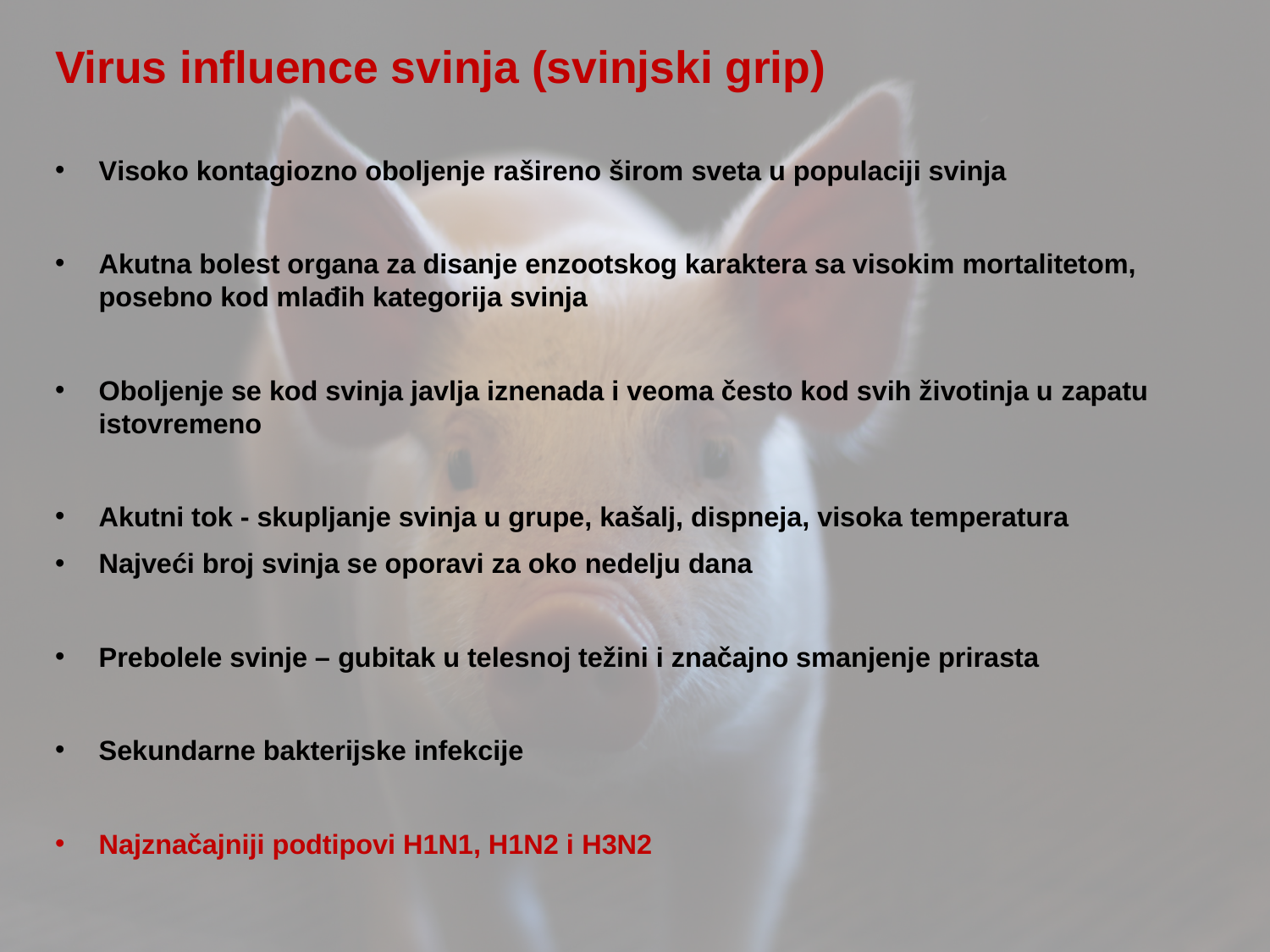

Virus influence svinja (svinjski grip)

Visoko kontagiozno oboljenje rašireno širom sveta u populaciji svinja

Akutna bolest organa za disanje enzootskog karaktera sa visokim mortalitetom, posebno kod mlađih kategorija svinja

Oboljenje se kod svinja javlja iznenada i veoma često kod svih životinja u zapatu istovremeno

Akutni tok - skupljanje svinja u grupe, kašalj, dispneja, visoka temperatura
Najveći broj svinja se oporavi za oko nedelju dana

Prebolele svinje – gubitak u telesnoj težini i značajno smanjenje prirasta

Sekundarne bakterijske infekcije

Najznačajniji podtipovi H1N1, H1N2 i H3N2